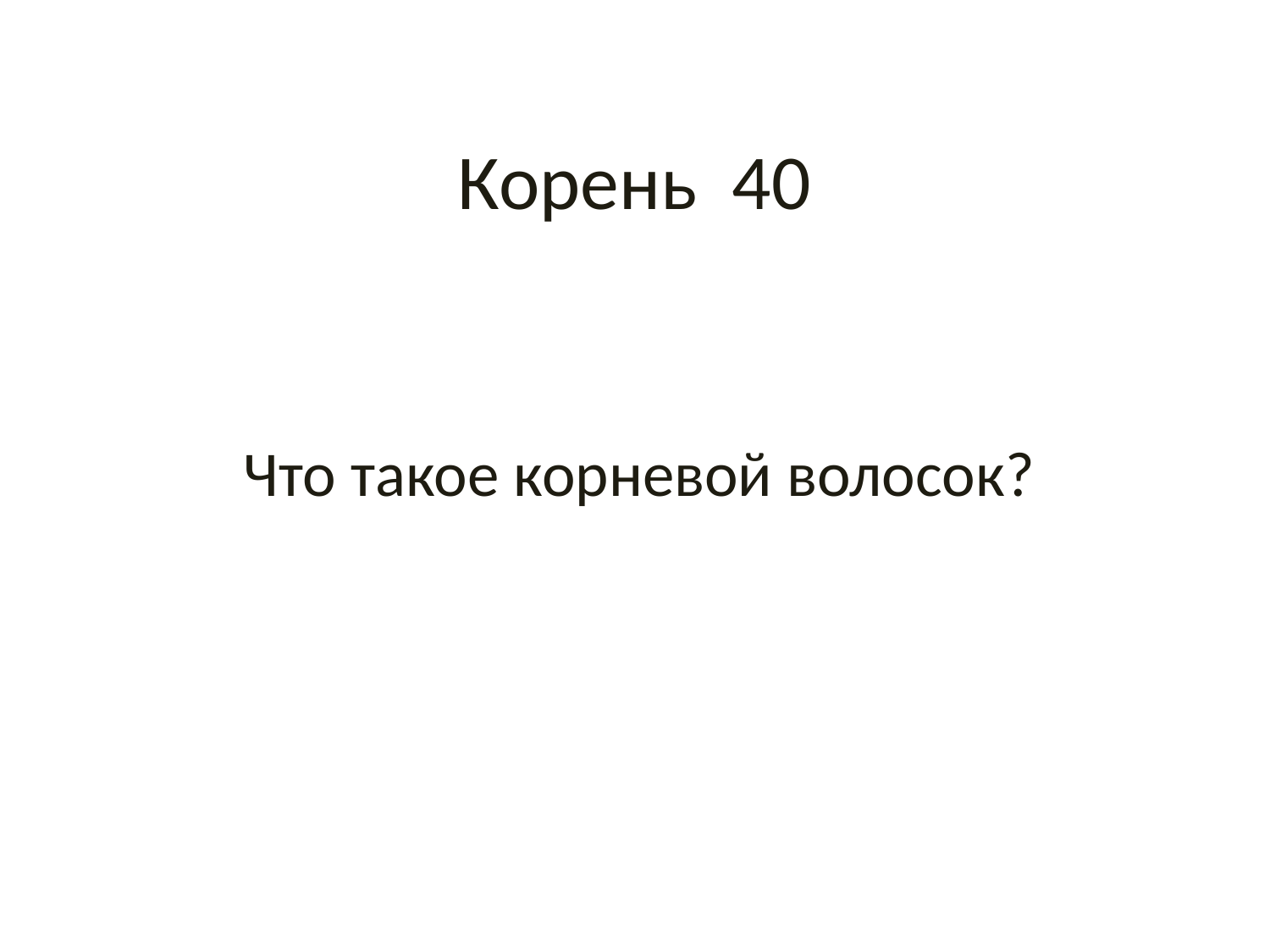

# Корень  40
Что такое корневой волосок?